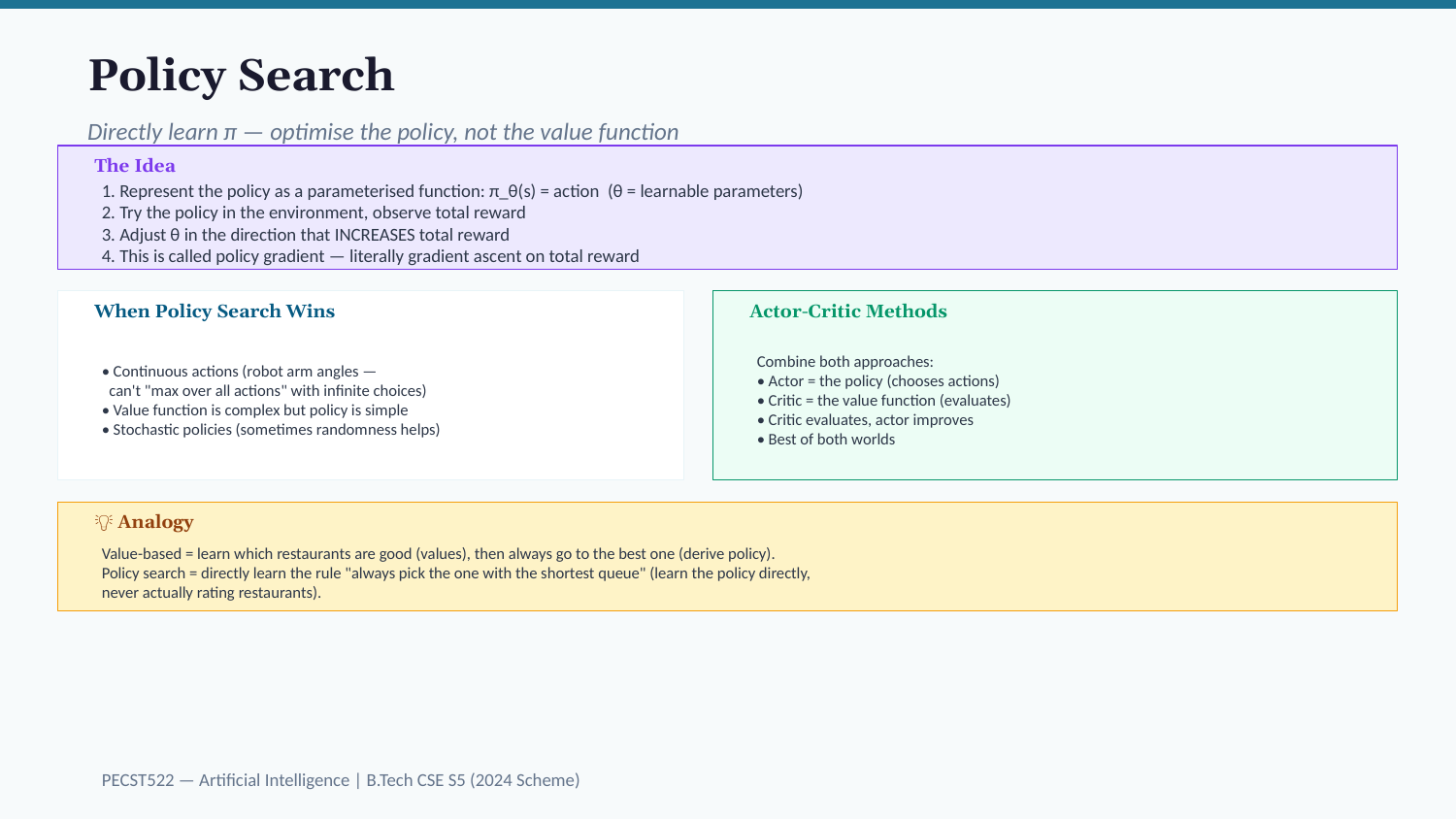

Policy Search
Directly learn π — optimise the policy, not the value function

The Idea
1. Represent the policy as a parameterised function: π_θ(s) = action  (θ = learnable parameters)
2. Try the policy in the environment, observe total reward
3. Adjust θ in the direction that INCREASES total reward
4. This is called policy gradient — literally gradient ascent on total reward

When Policy Search Wins
Actor-Critic Methods
• Continuous actions (robot arm angles —
  can't "max over all actions" with infinite choices)
• Value function is complex but policy is simple
• Stochastic policies (sometimes randomness helps)
Combine both approaches:
• Actor = the policy (chooses actions)
• Critic = the value function (evaluates)
• Critic evaluates, actor improves
• Best of both worlds

💡 Analogy
Value-based = learn which restaurants are good (values), then always go to the best one (derive policy).
Policy search = directly learn the rule "always pick the one with the shortest queue" (learn the policy directly,
never actually rating restaurants).
PECST522 — Artificial Intelligence | B.Tech CSE S5 (2024 Scheme)